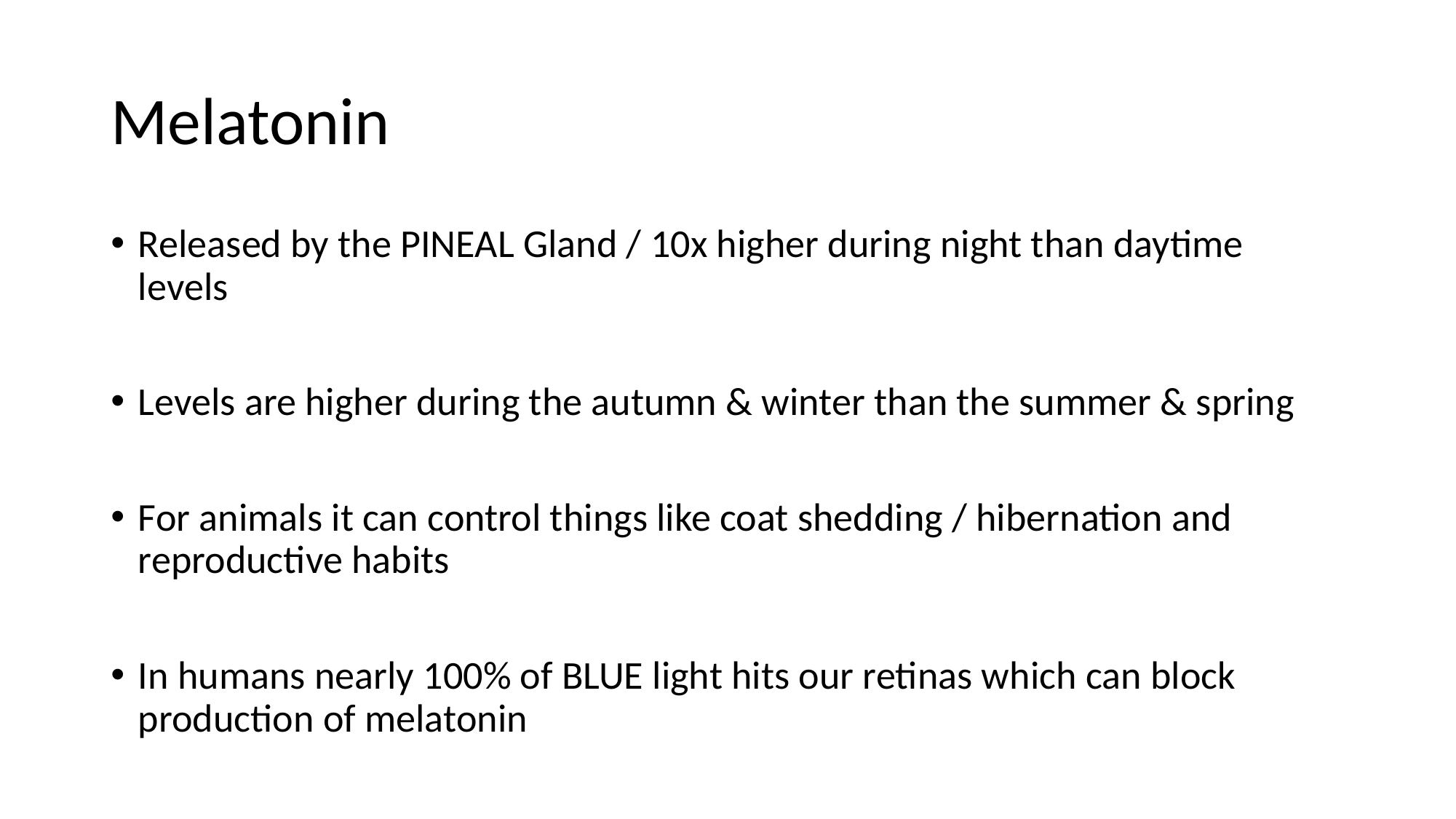

# Melatonin
Released by the PINEAL Gland / 10x higher during night than daytime levels

Levels are higher during the autumn & winter than the summer & spring

For animals it can control things like coat shedding / hibernation and reproductive habits

In humans nearly 100% of BLUE light hits our retinas which can block production of melatonin